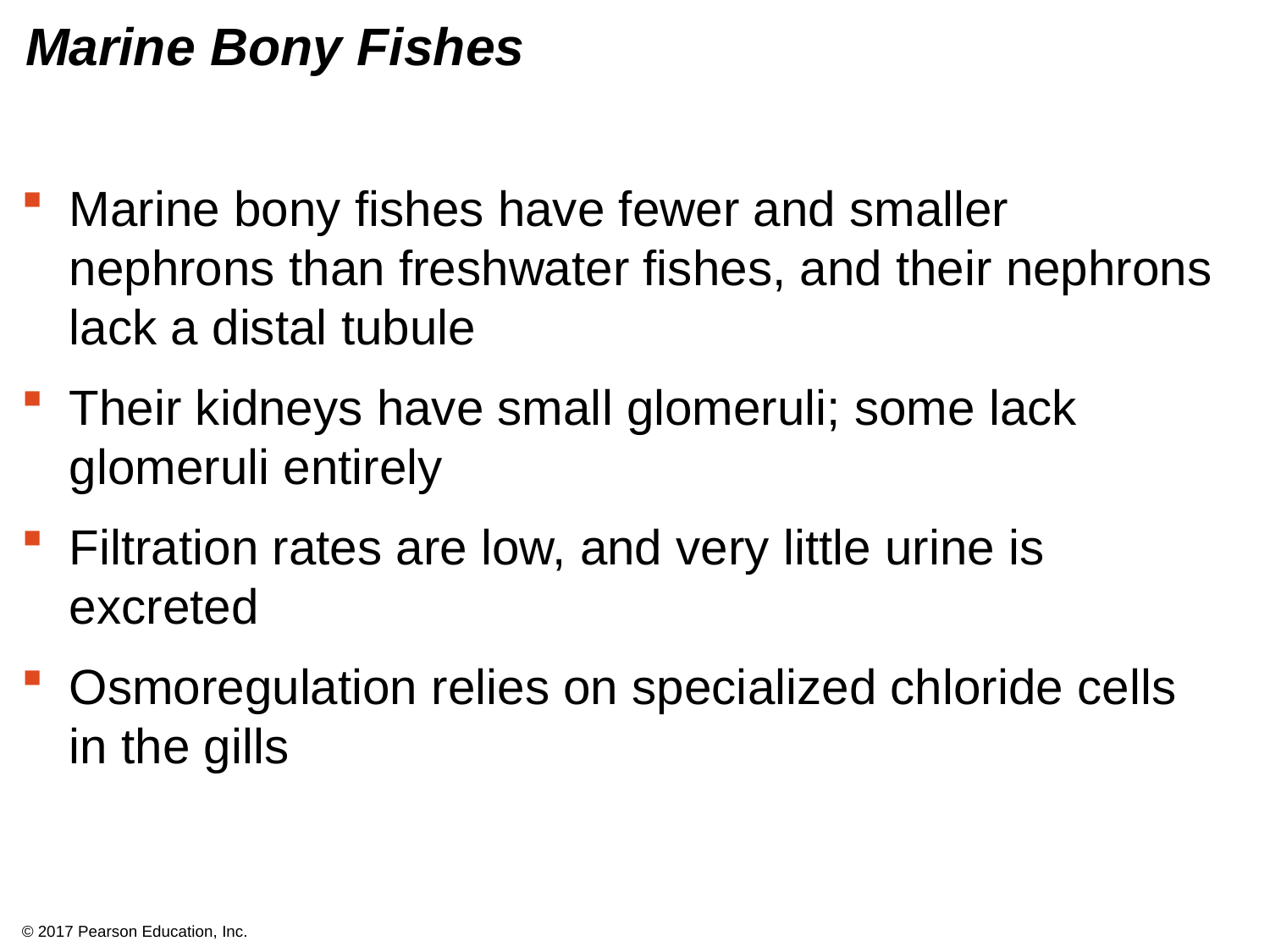

# Marine Bony Fishes
Marine bony fishes have fewer and smaller nephrons than freshwater fishes, and their nephrons lack a distal tubule
Their kidneys have small glomeruli; some lack glomeruli entirely
Filtration rates are low, and very little urine is excreted
Osmoregulation relies on specialized chloride cells in the gills
© 2017 Pearson Education, Inc.